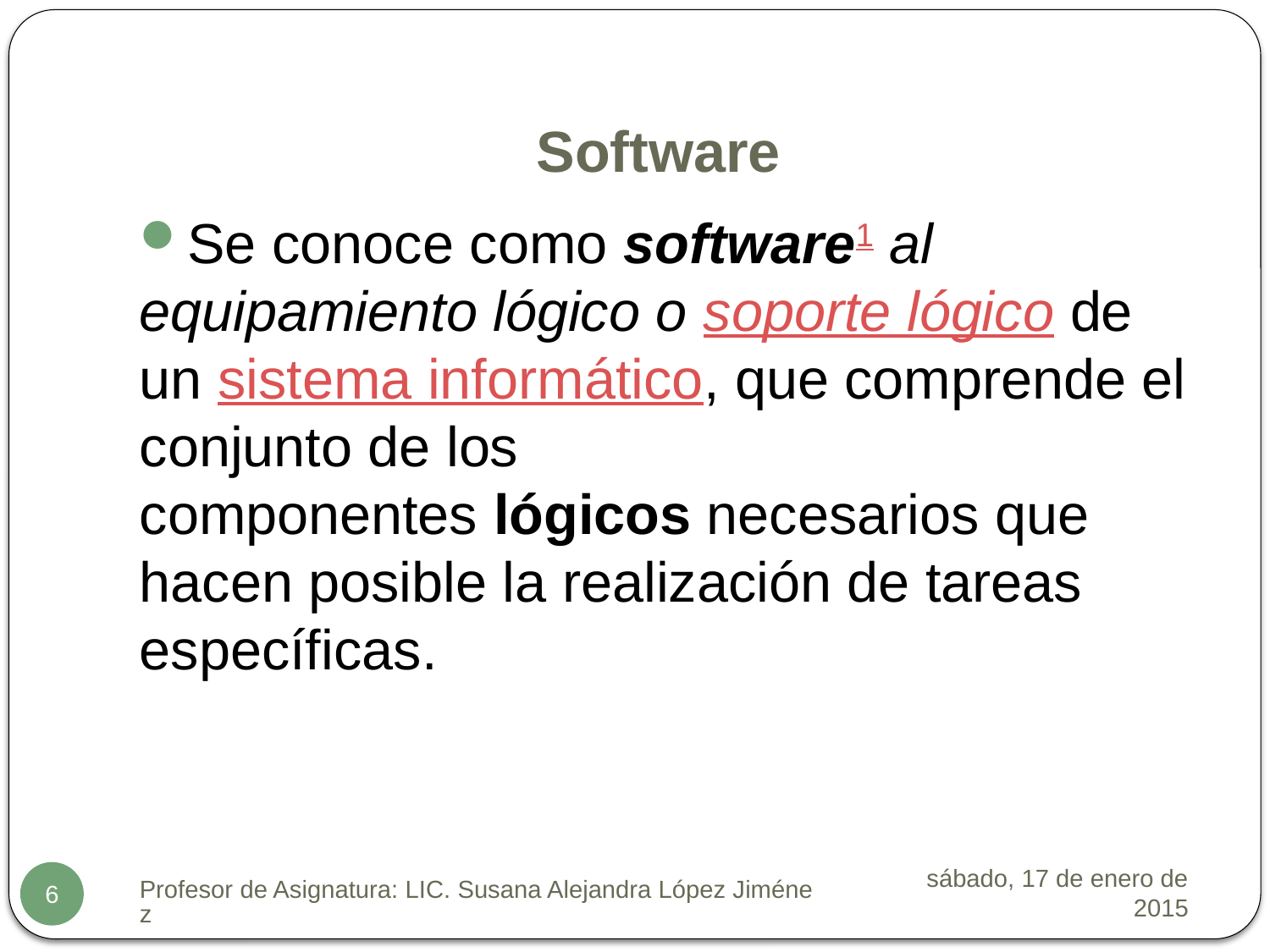

# Software
Se conoce como software1 al equipamiento lógico o soporte lógico de un sistema informático, que comprende el conjunto de los componentes lógicos necesarios que hacen posible la realización de tareas específicas.
Profesor de Asignatura: LIC. Susana Alejandra López Jiménez
sábado, 17 de enero de 2015
6